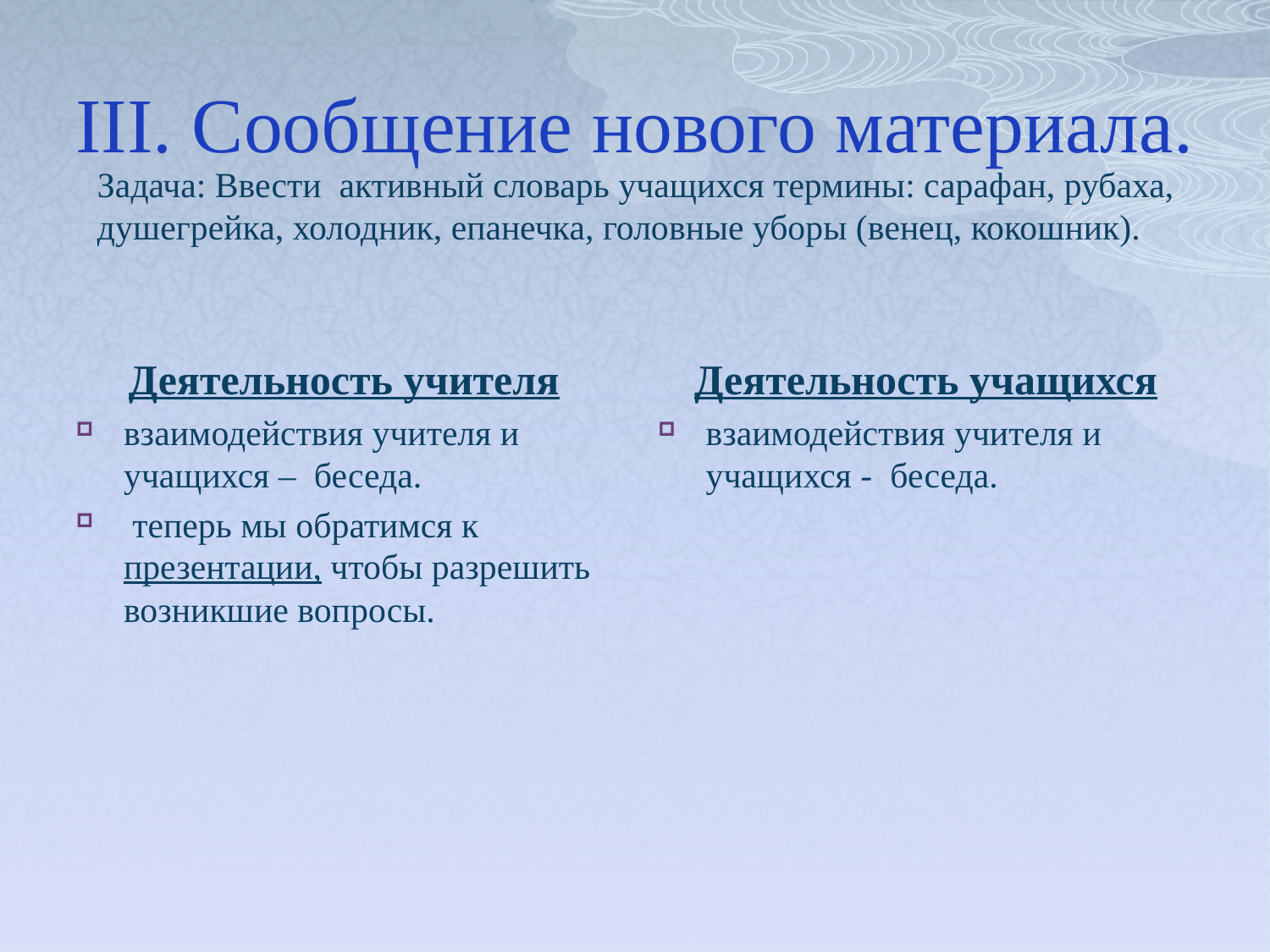

# III. Сообщение нового материала.
Задача: Ввести  активный словарь учащихся термины: сарафан, рубаха, душегрейка, холодник, епанечка, головные уборы (венец, кокошник).
Деятельность учителя
взаимодействия учителя и учащихся –  беседа.
 теперь мы обратимся к презентации, чтобы разрешить возникшие вопросы.

Деятельность учащихся
взаимодействия учителя и учащихся -  беседа.